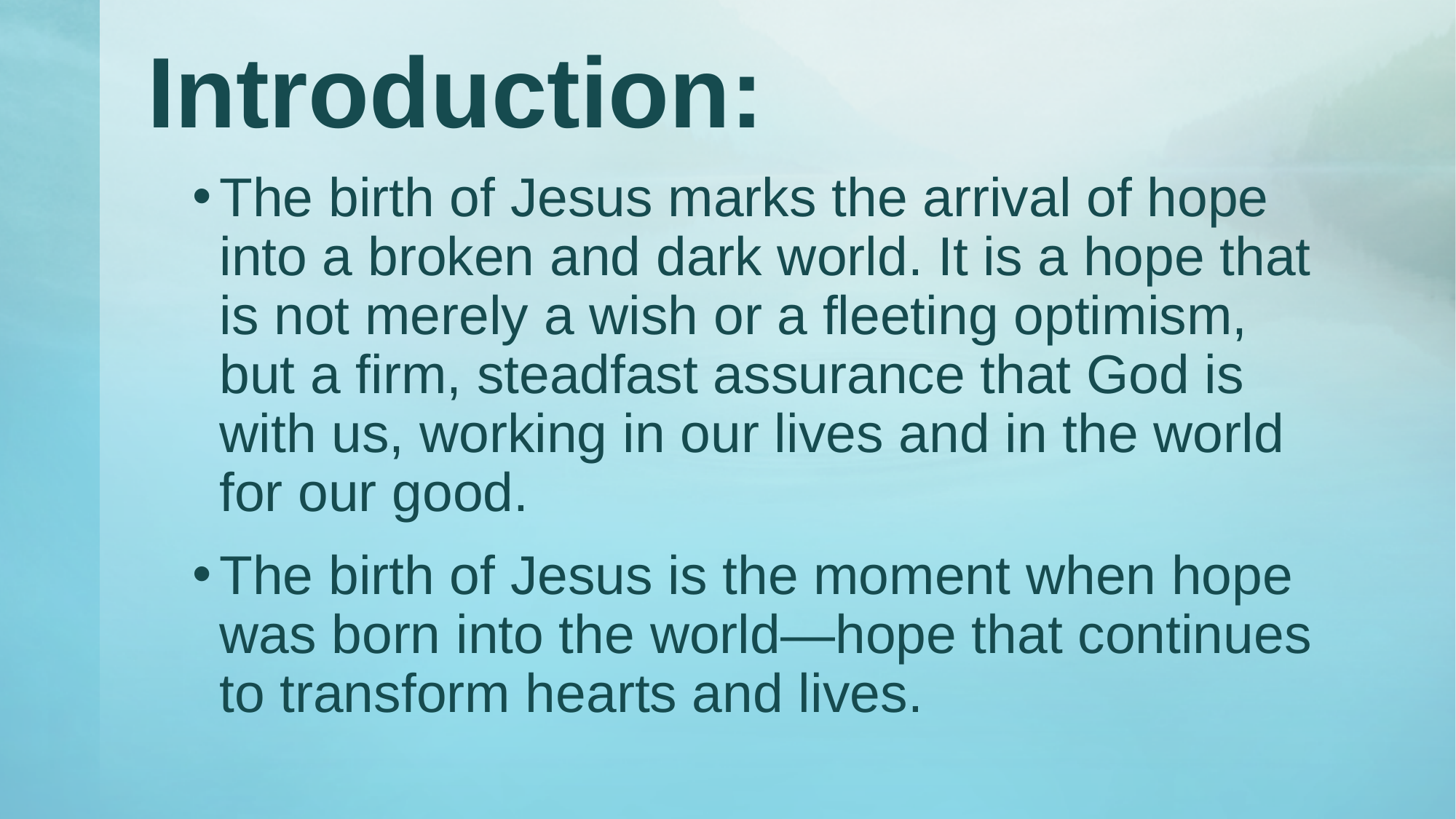

# Introduction:
The birth of Jesus marks the arrival of hope into a broken and dark world. It is a hope that is not merely a wish or a fleeting optimism, but a firm, steadfast assurance that God is with us, working in our lives and in the world for our good.
The birth of Jesus is the moment when hope was born into the world—hope that continues to transform hearts and lives.